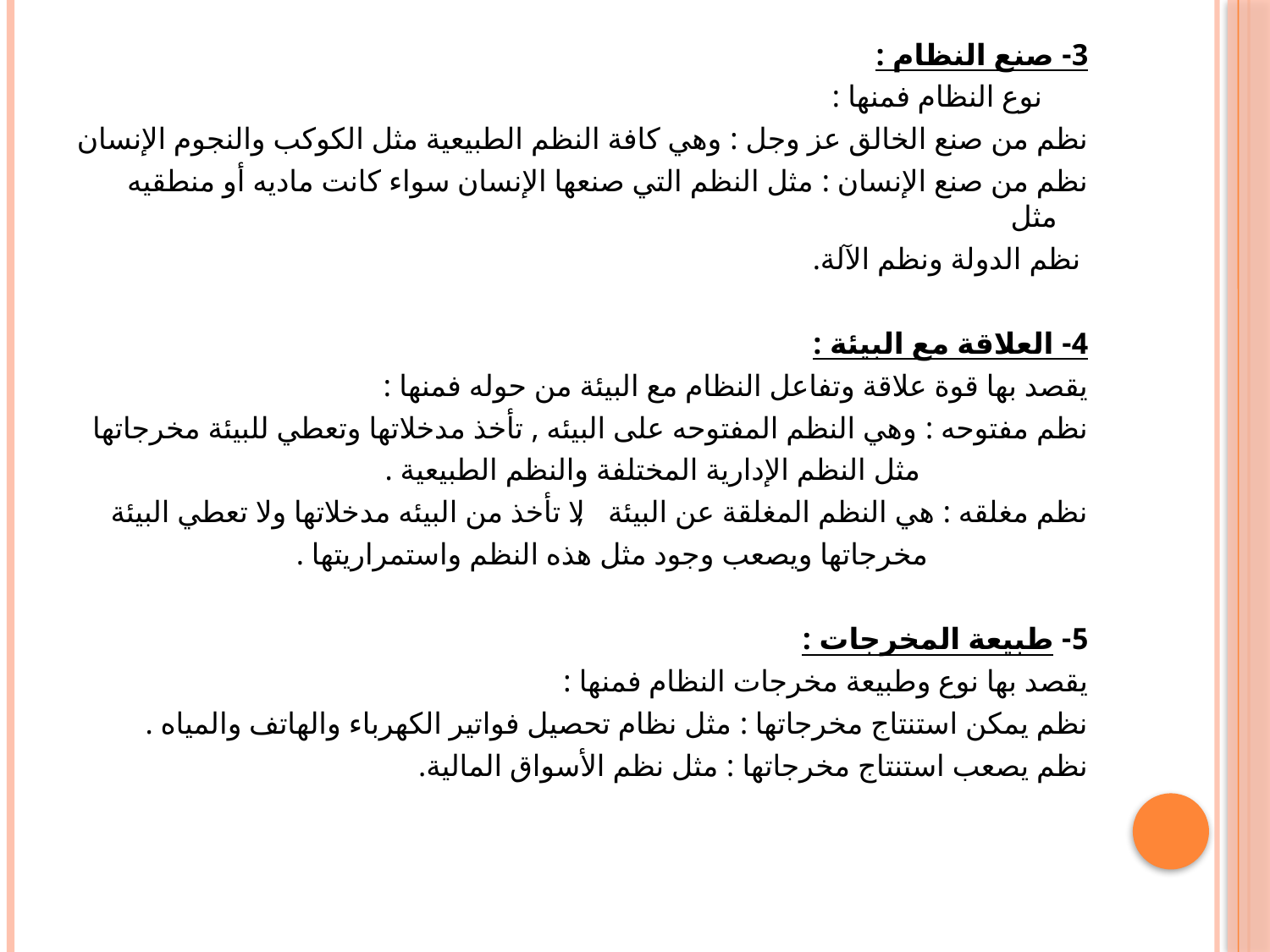

3- صنع النظام :
      نوع النظام فمنها :
نظم من صنع الخالق عز وجل : وهي كافة النظم الطبيعية مثل الكوكب والنجوم الإنسان
نظم من صنع الإنسان : مثل النظم التي صنعها الإنسان سواء كانت ماديه أو منطقيه مثل
 نظم الدولة ونظم الآلة.

4- العلاقة مع البيئة :
يقصد بها قوة علاقة وتفاعل النظام مع البيئة من حوله فمنها :
نظم مفتوحه : وهي النظم المفتوحه على البيئه , تأخذ مدخلاتها وتعطي للبيئة مخرجاتها
                      مثل النظم الإدارية المختلفة والنظم الطبيعية .
نظم مغلقه : هي النظم المغلقة عن البيئة , لا تأخذ من البيئه مدخلاتها ولا تعطي البيئة
                     مخرجاتها ويصعب وجود مثل هذه النظم واستمراريتها .

5- طبيعة المخرجات :
يقصد بها نوع وطبيعة مخرجات النظام فمنها :
نظم يمكن استنتاج مخرجاتها : مثل نظام تحصيل فواتير الكهرباء والهاتف والمياه .
نظم يصعب استنتاج مخرجاتها : مثل نظم الأسواق المالية.